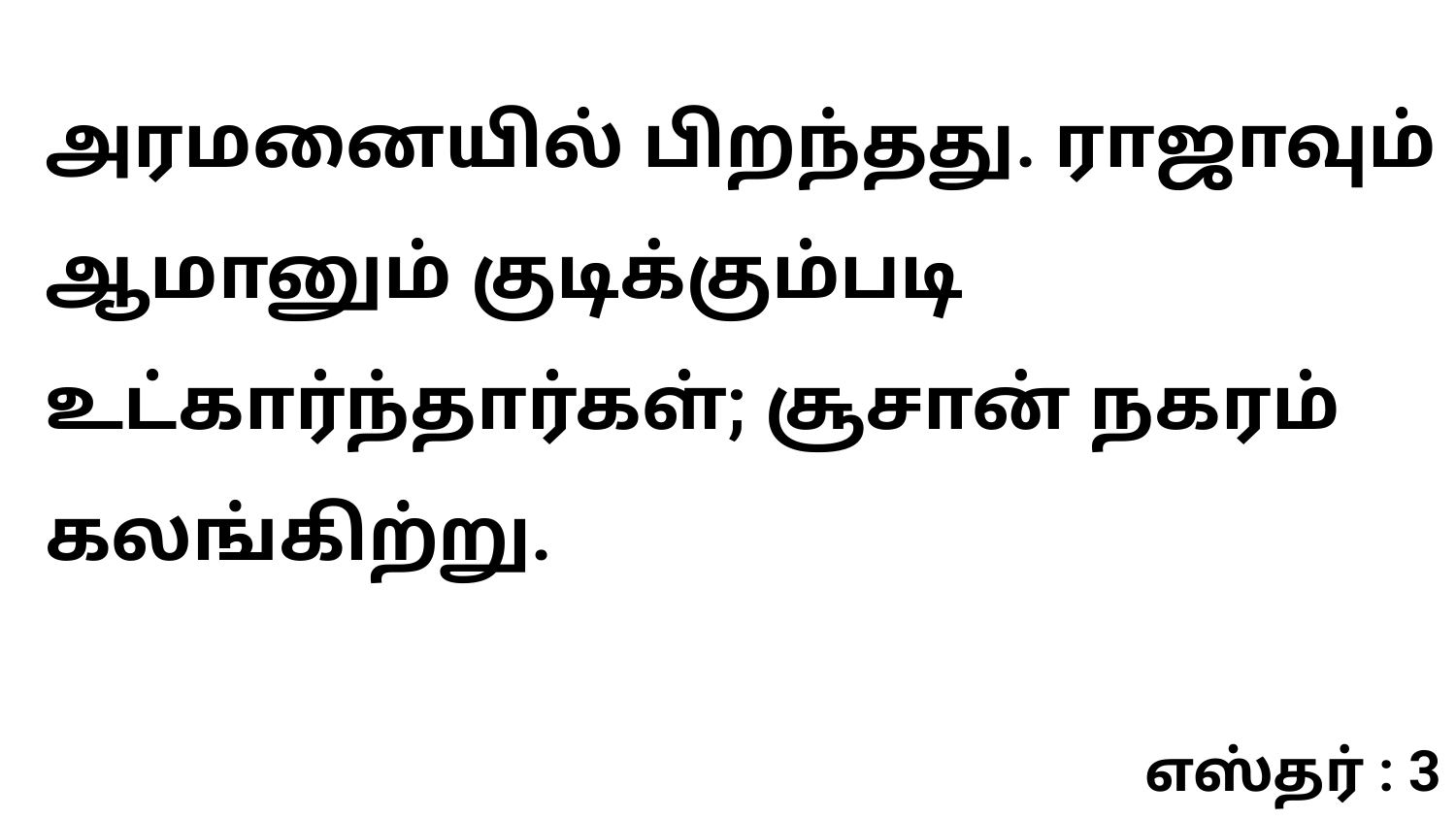

அரமனையில் பிறந்தது. ராஜாவும் ஆமானும் குடிக்கும்படி உட்கார்ந்தார்கள்; சூசான் நகரம் கலங்கிற்று.
எஸ்தர் : 3